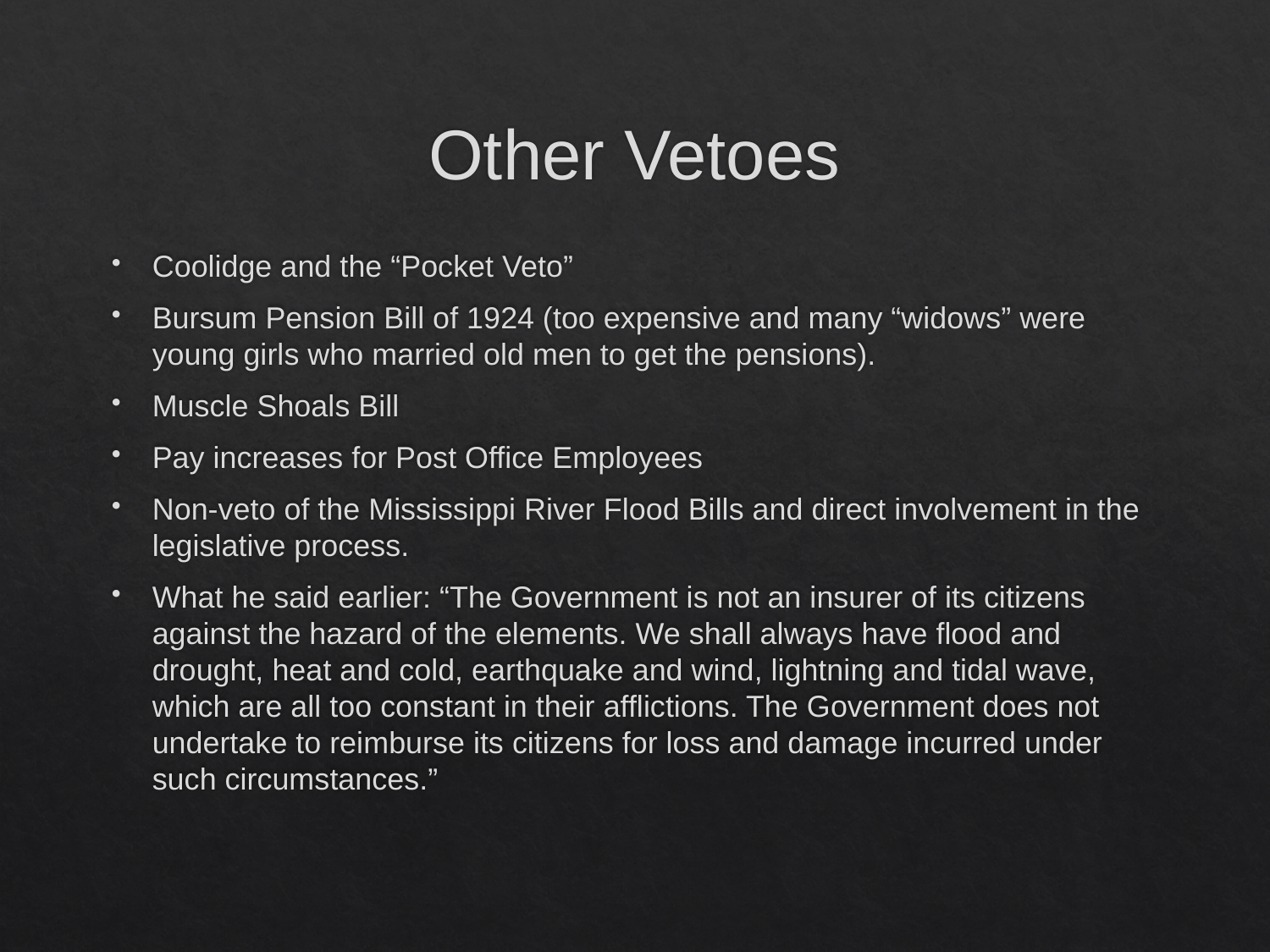

# Other Vetoes
Coolidge and the “Pocket Veto”
Bursum Pension Bill of 1924 (too expensive and many “widows” were young girls who married old men to get the pensions).
Muscle Shoals Bill
Pay increases for Post Office Employees
Non-veto of the Mississippi River Flood Bills and direct involvement in the legislative process.
What he said earlier: “The Government is not an insurer of its citizens against the hazard of the elements. We shall always have flood and drought, heat and cold, earthquake and wind, lightning and tidal wave, which are all too constant in their afflictions. The Government does not undertake to reimburse its citizens for loss and damage incurred under such circumstances.”